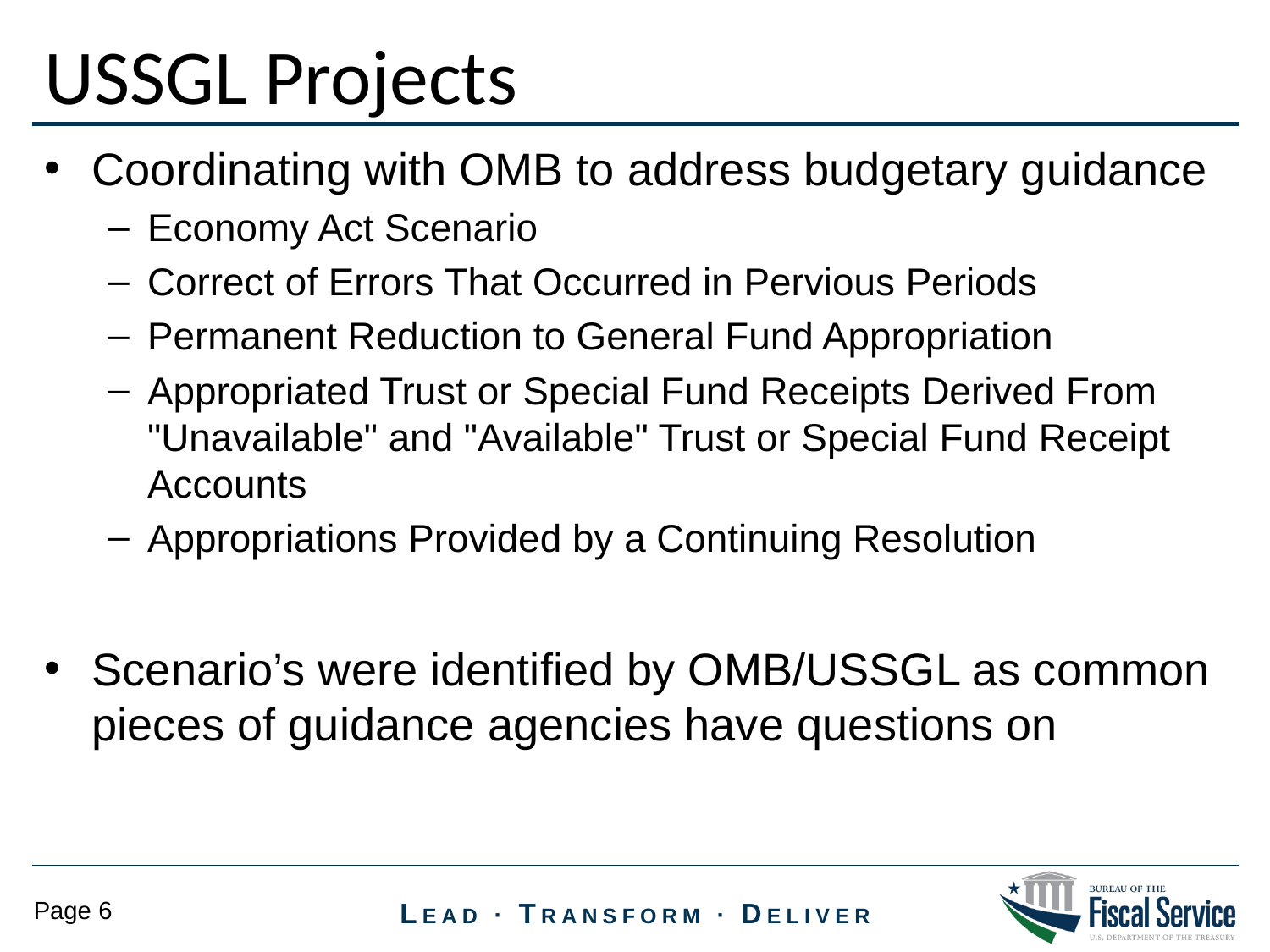

USSGL Projects
Coordinating with OMB to address budgetary guidance
Economy Act Scenario
Correct of Errors That Occurred in Pervious Periods
Permanent Reduction to General Fund Appropriation
Appropriated Trust or Special Fund Receipts Derived From "Unavailable" and "Available" Trust or Special Fund Receipt Accounts
Appropriations Provided by a Continuing Resolution

Scenario’s were identified by OMB/USSGL as common pieces of guidance agencies have questions on